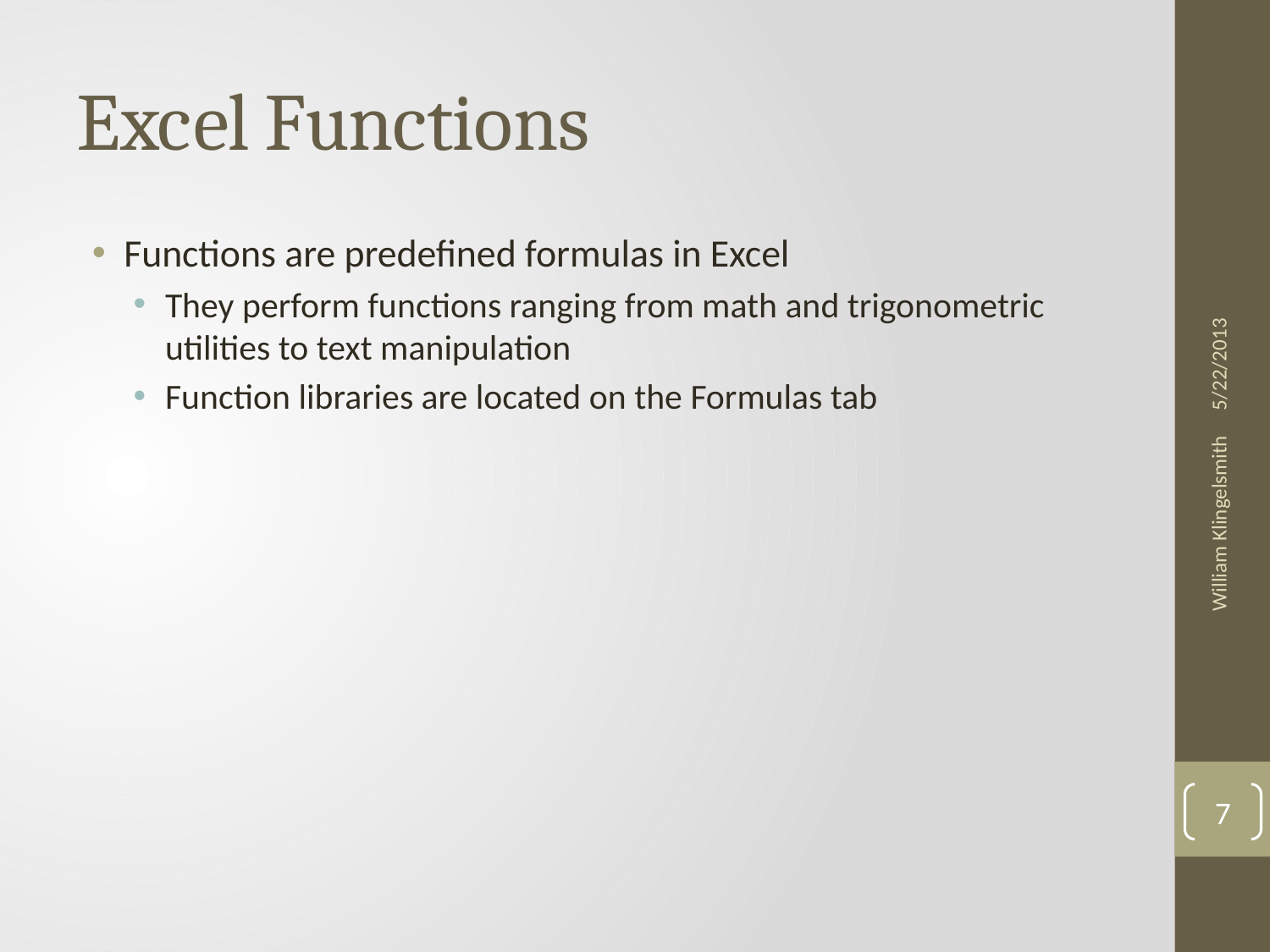

# Excel Functions
Functions are predefined formulas in Excel
They perform functions ranging from math and trigonometric utilities to text manipulation
Function libraries are located on the Formulas tab
5/22/2013
William Klingelsmith
7